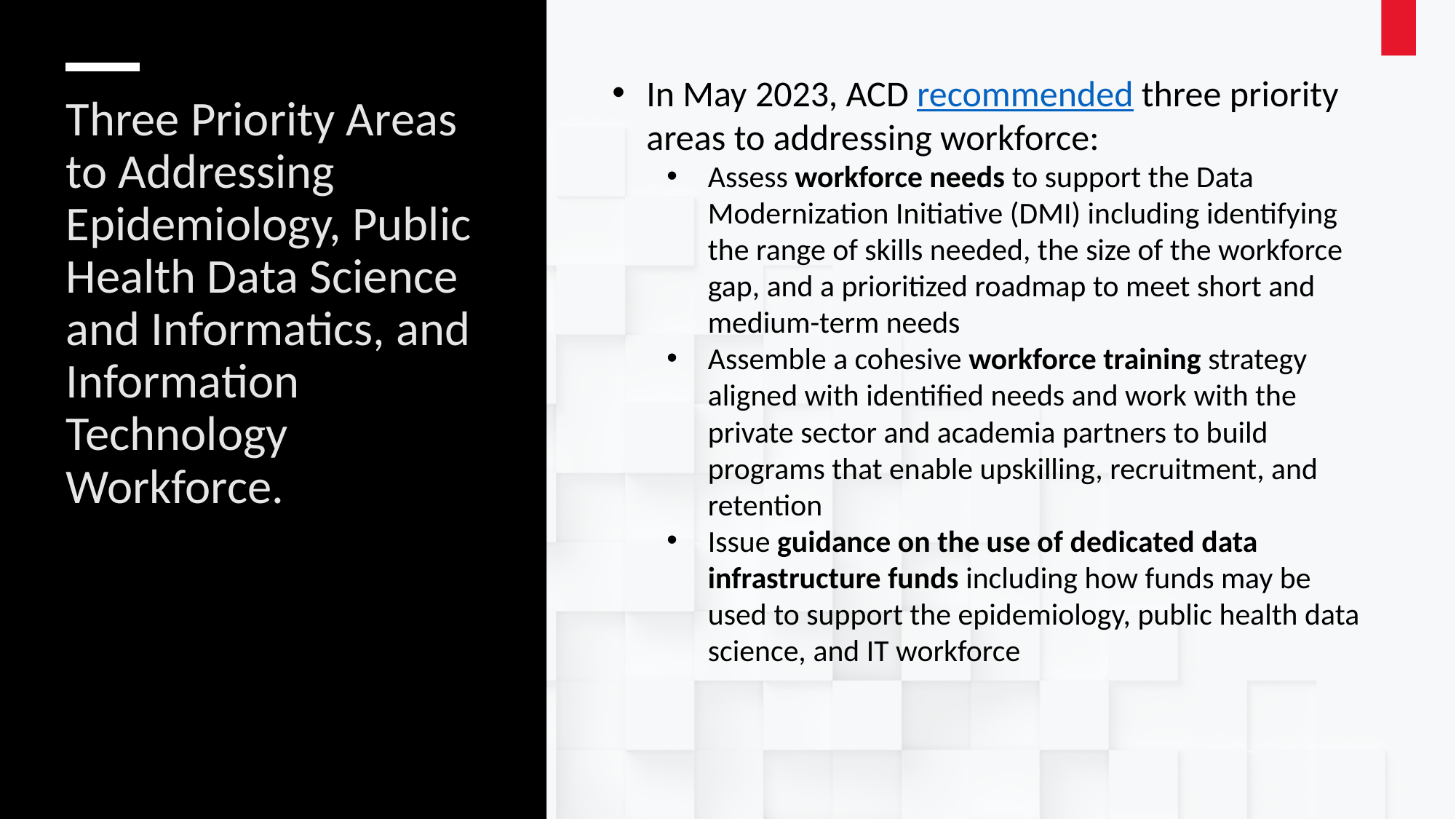

In May 2023, ACD recommended three priority areas to addressing workforce:
Assess workforce needs to support the Data Modernization Initiative (DMI) including identifying the range of skills needed, the size of the workforce gap, and a prioritized roadmap to meet short and medium-term needs
Assemble a cohesive workforce training strategy aligned with identified needs and work with the private sector and academia partners to build programs that enable upskilling, recruitment, and retention
Issue guidance on the use of dedicated data infrastructure funds including how funds may be used to support the epidemiology, public health data science, and IT workforce

Three Priority Areas to Addressing Epidemiology, Public Health Data Science and Informatics, and Information Technology Workforce.